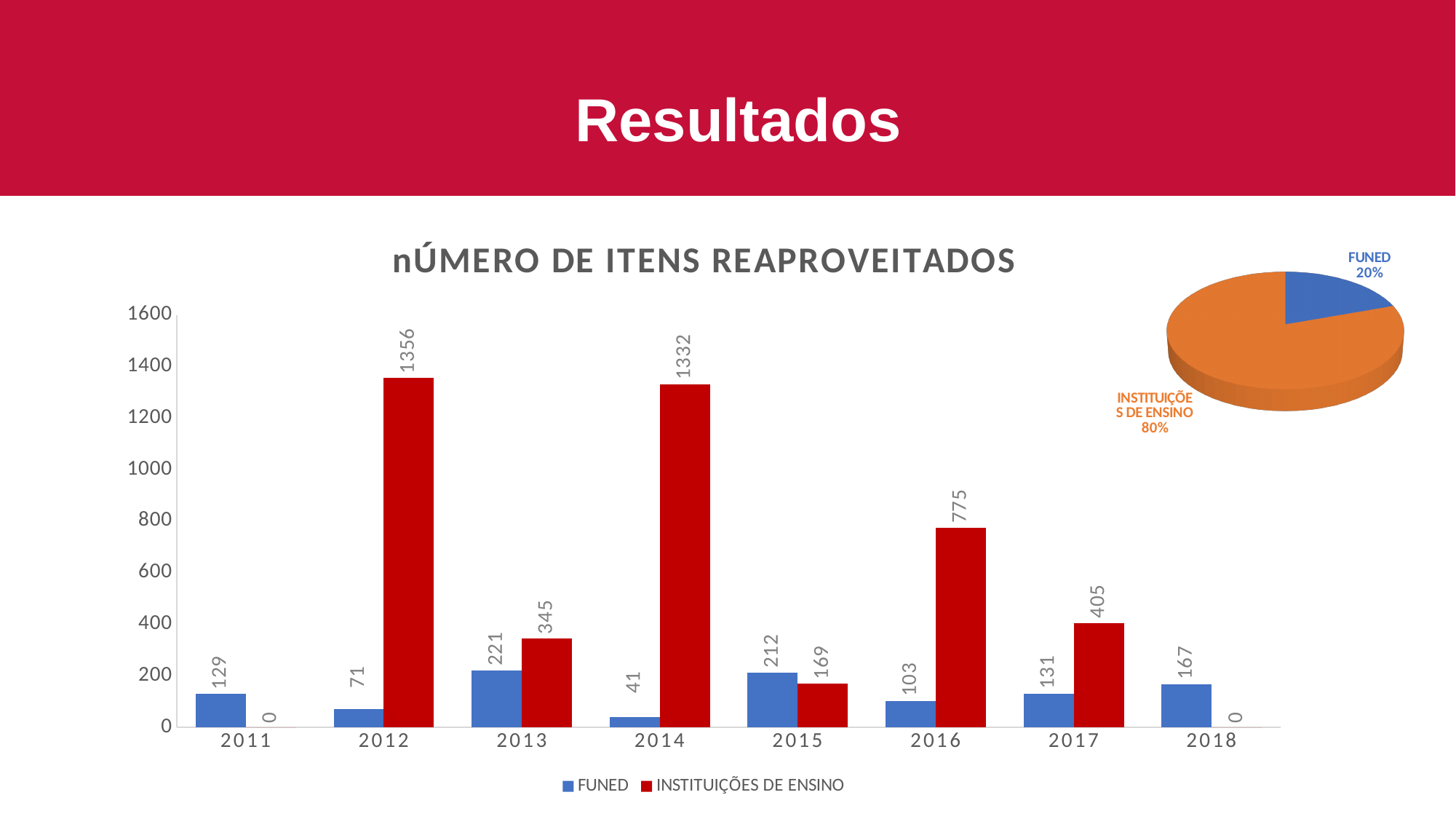

Resultados

### Chart: nÚMERO DE ITENS REAPROVEITADOS

| Category | FUNED | INSTITUIÇÕES DE ENSINO |
|---|---|---|
| 2011 | 129.0 | 0.0 |
| 2012 | 71.0 | 1356.0 |
| 2013 | 221.0 | 345.0 |
| 2014 | 41.0 | 1332.0 |
| 2015 | 212.0 | 169.0 |
| 2016 | 103.0 | 775.0 |
| 2017 | 131.0 | 405.0 |
| 2018 | 167.0 | 0.0 |

[unsupported chart]